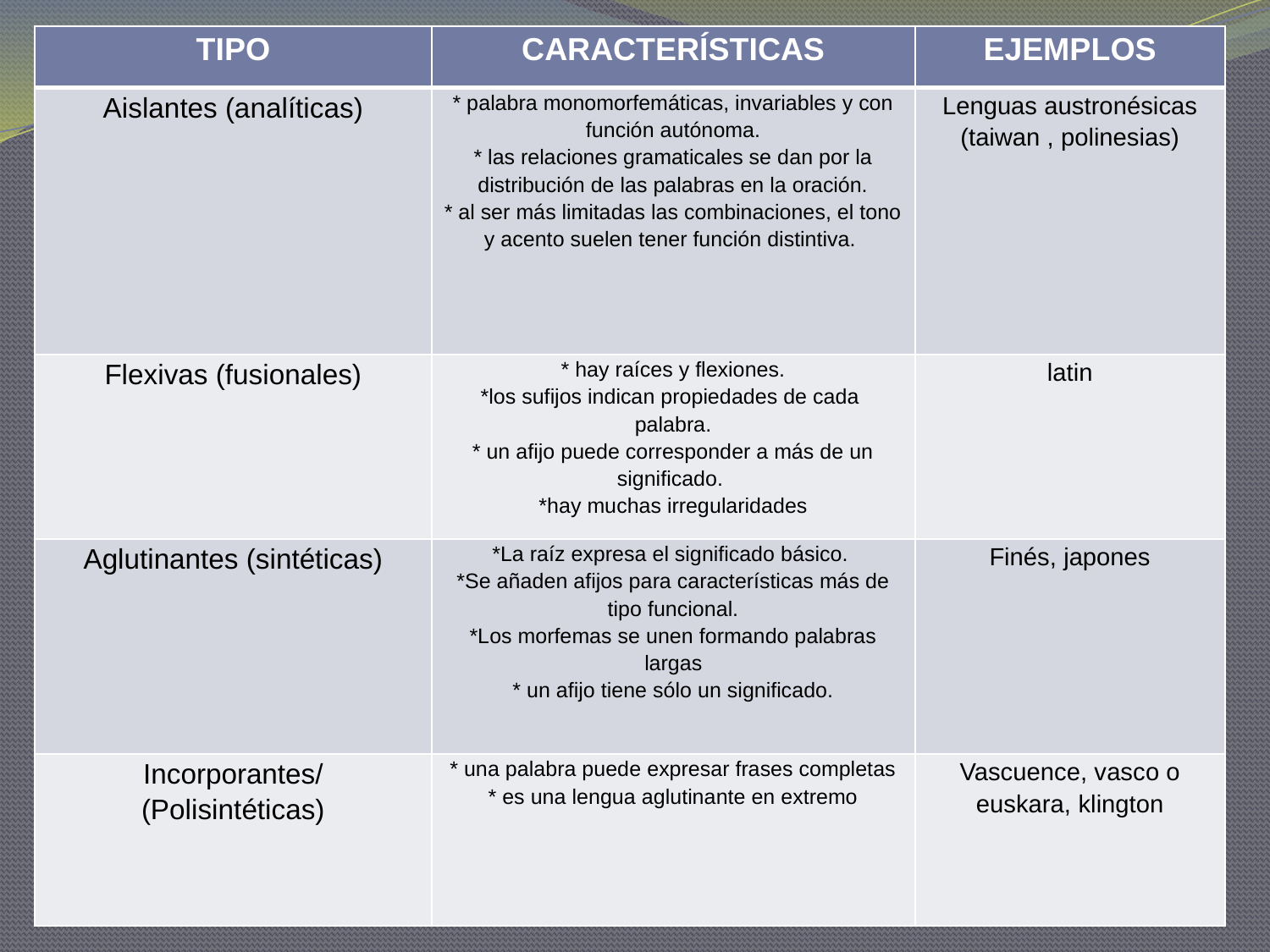

| TIPO | CARACTERÍSTICAS | EJEMPLOS |
| --- | --- | --- |
| Aislantes (analíticas) | \* palabra monomorfemáticas, invariables y con función autónoma. \* las relaciones gramaticales se dan por la distribución de las palabras en la oración. \* al ser más limitadas las combinaciones, el tono y acento suelen tener función distintiva. | Lenguas austronésicas (taiwan , polinesias) |
| Flexivas (fusionales) | \* hay raíces y flexiones. \*los sufijos indican propiedades de cada palabra. \* un afijo puede corresponder a más de un significado. \*hay muchas irregularidades | latin |
| Aglutinantes (sintéticas) | \*La raíz expresa el significado básico. \*Se añaden afijos para características más de tipo funcional. \*Los morfemas se unen formando palabras largas \* un afijo tiene sólo un significado. | Finés, japones |
| Incorporantes/ (Polisintéticas) | \* una palabra puede expresar frases completas \* es una lengua aglutinante en extremo | Vascuence, vasco o euskara, klington |